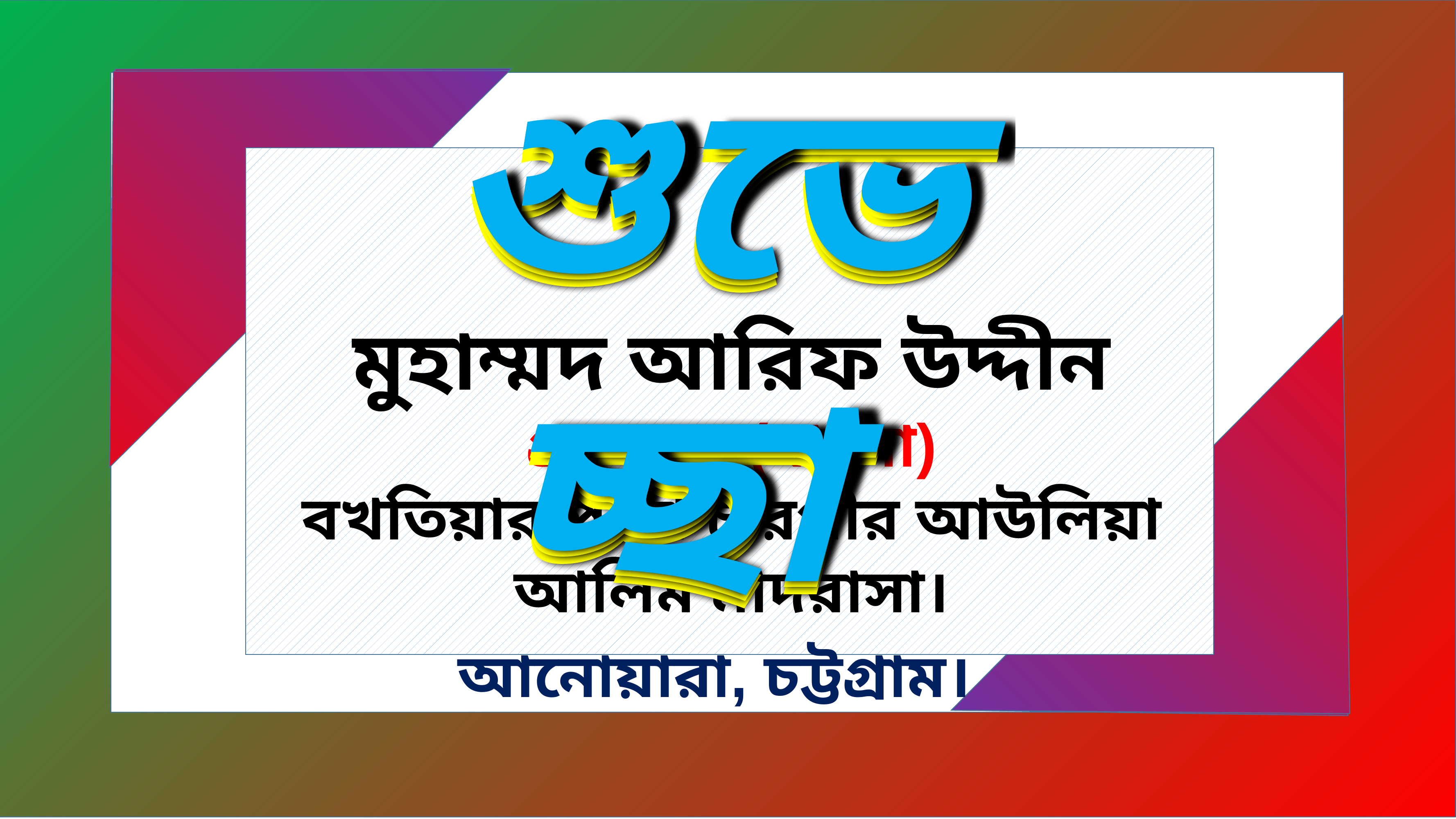

শুভেচ্ছা
শুভেচ্ছা
শুভেচ্ছা
মুহাম্মদ আরিফ উদ্দীন
প্রভাষক (বাংলা)
বখতিয়ার পাড়া চারপীর আউলিয়া আলিম মাদরাসা।
আনোয়ারা, চট্টগ্রাম।